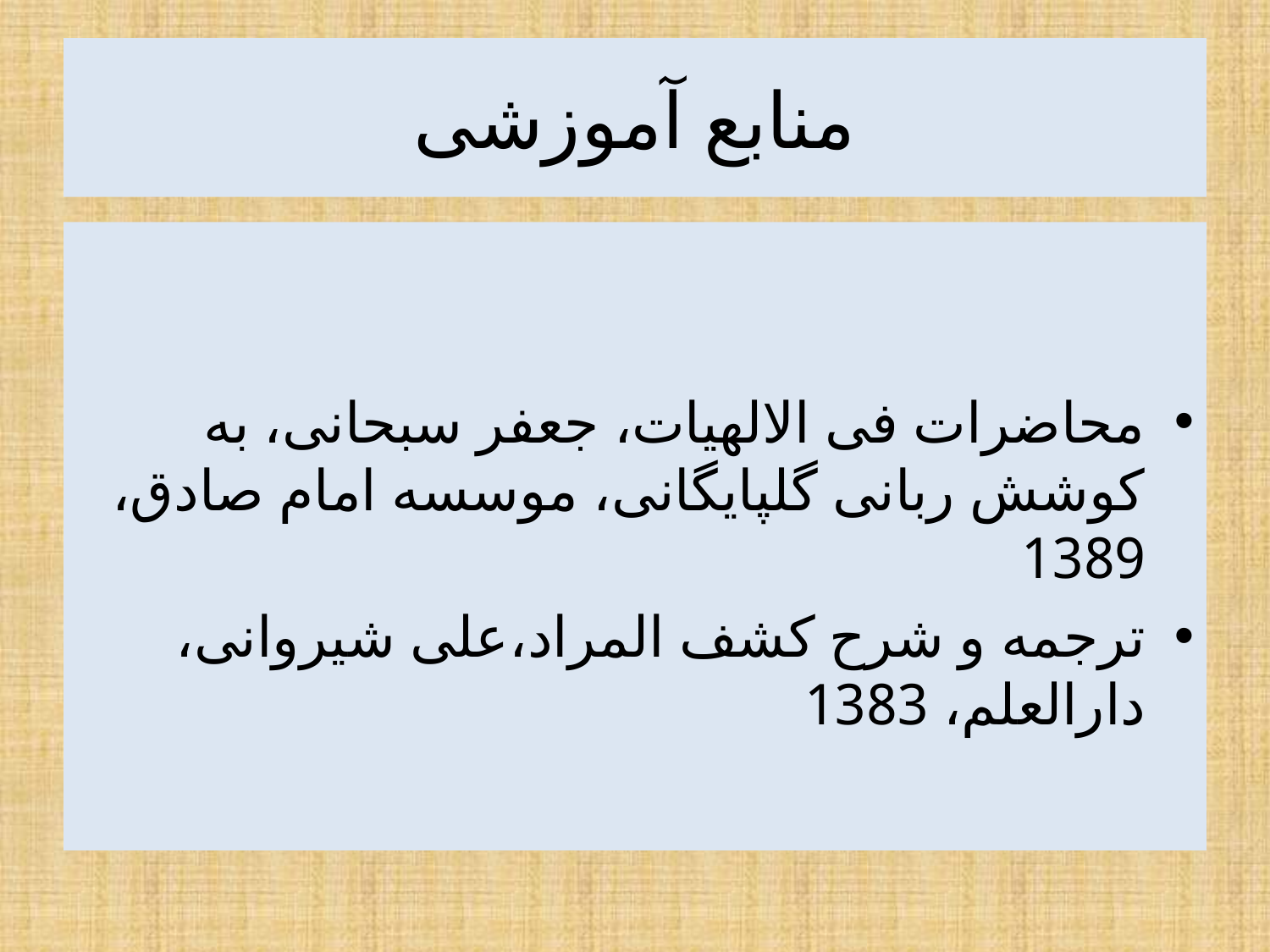

# منابع آموزشی

محاضرات فی الالهیات، جعفر سبحانی، به کوشش ربانی گلپایگانی، موسسه امام صادق، 1389
ترجمه و شرح کشف المراد،علی شیروانی، دارالعلم، 1383